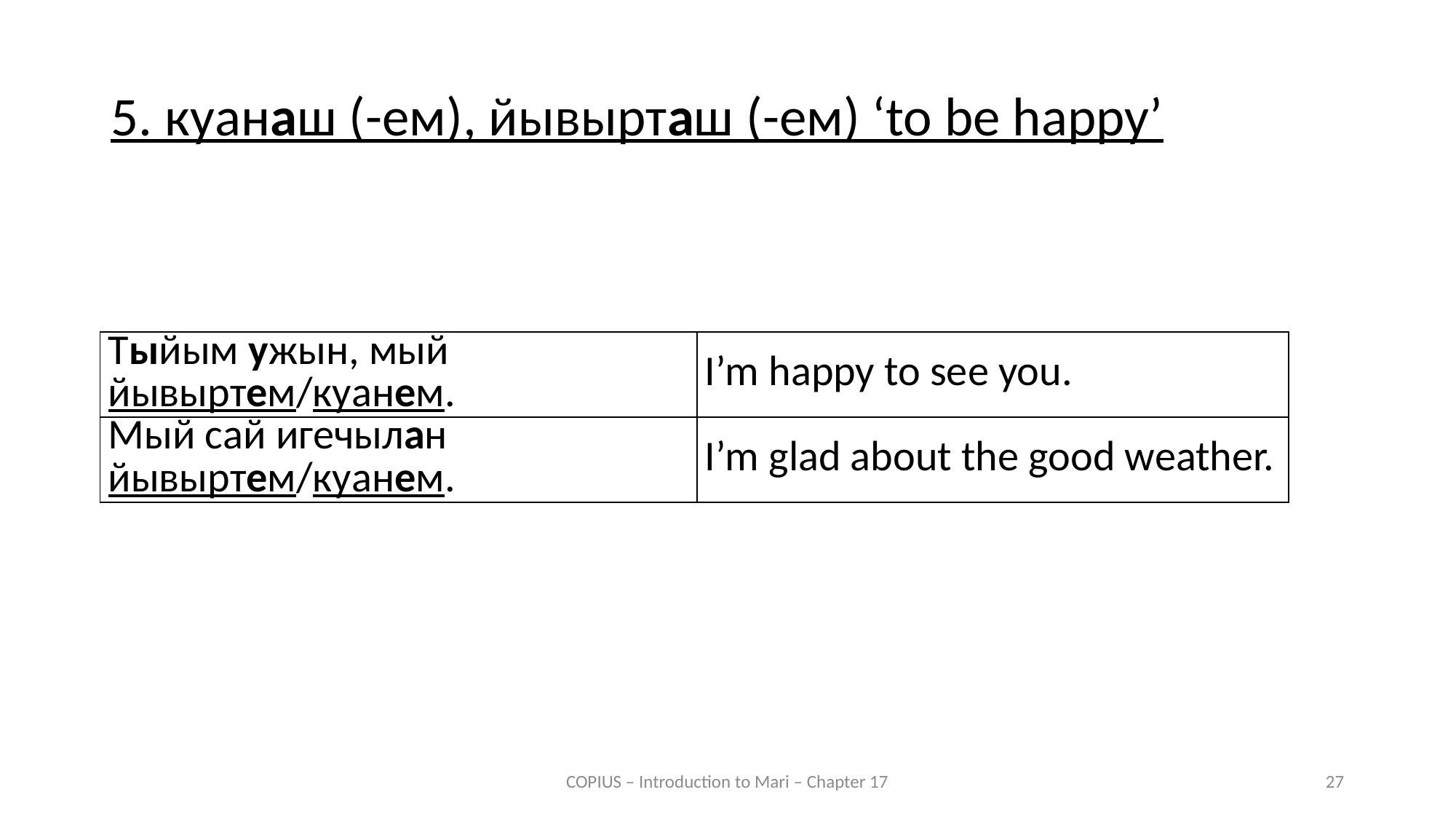

5. куанаш (-ем), йывырташ (-ем) ‘to be happy’
| Тыйым ужын, мый йывыртем/куанем. | I’m happy to see you. |
| --- | --- |
| Мый сай игечылан йывыртем/куанем. | I’m glad about the good weather. |
COPIUS – Introduction to Mari – Chapter 17
27